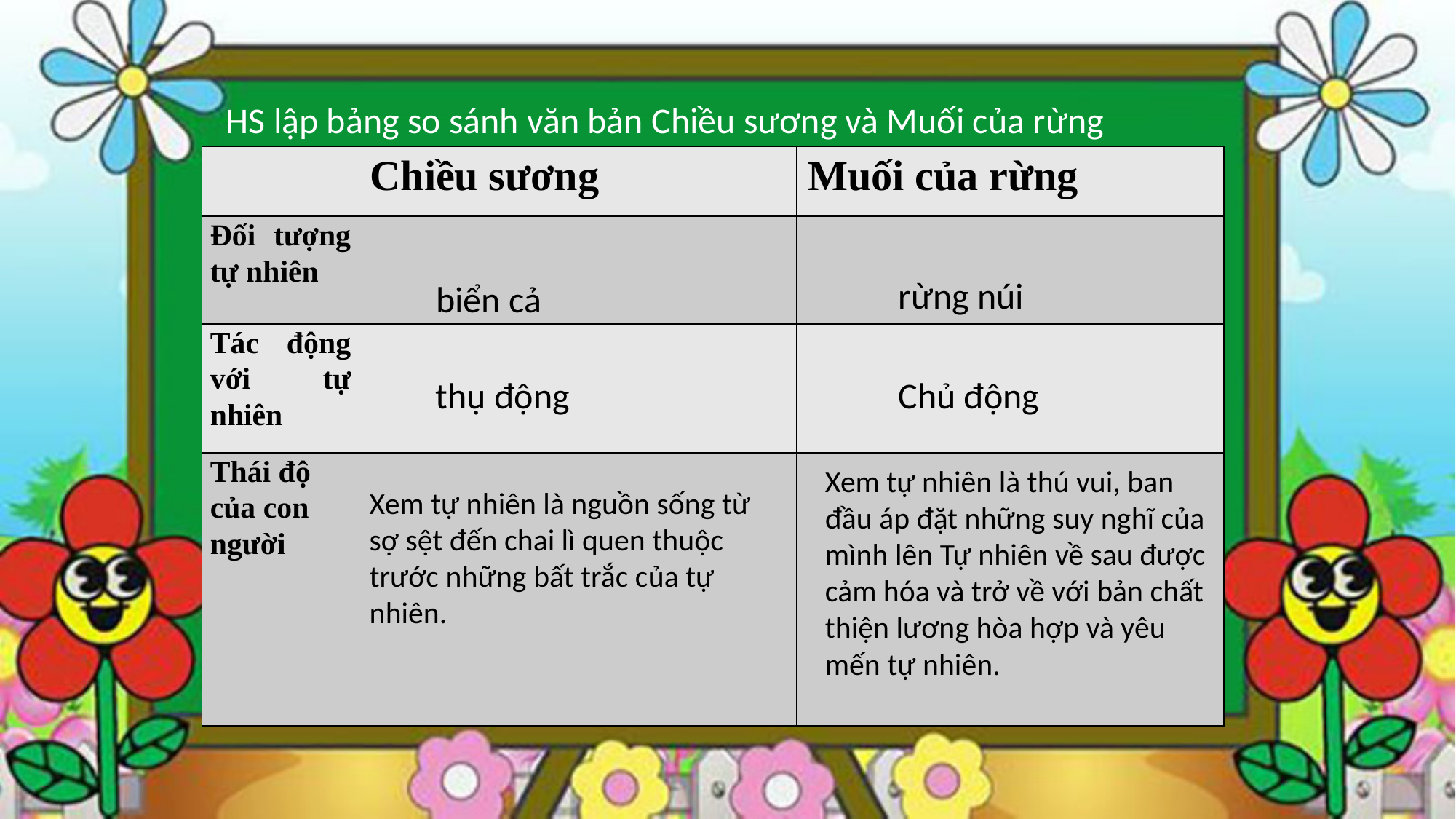

HS lập bảng so sánh văn bản Chiều sương và Muối của rừng
|  | Chiều sương | Muối của rừng |
| --- | --- | --- |
| Đối tượng tự nhiên |  |  |
| Tác động với tự nhiên |  |  |
| Thái độ của con người |  |  |
rừng núi

biển cả
thụ động

Chủ động

Xem tự nhiên là thú vui, ban đầu áp đặt những suy nghĩ của mình lên Tự nhiên về sau được cảm hóa và trở về với bản chất thiện lương hòa hợp và yêu mến tự nhiên.

Xem tự nhiên là nguồn sống từ sợ sệt đến chai lì quen thuộc trước những bất trắc của tự nhiên.